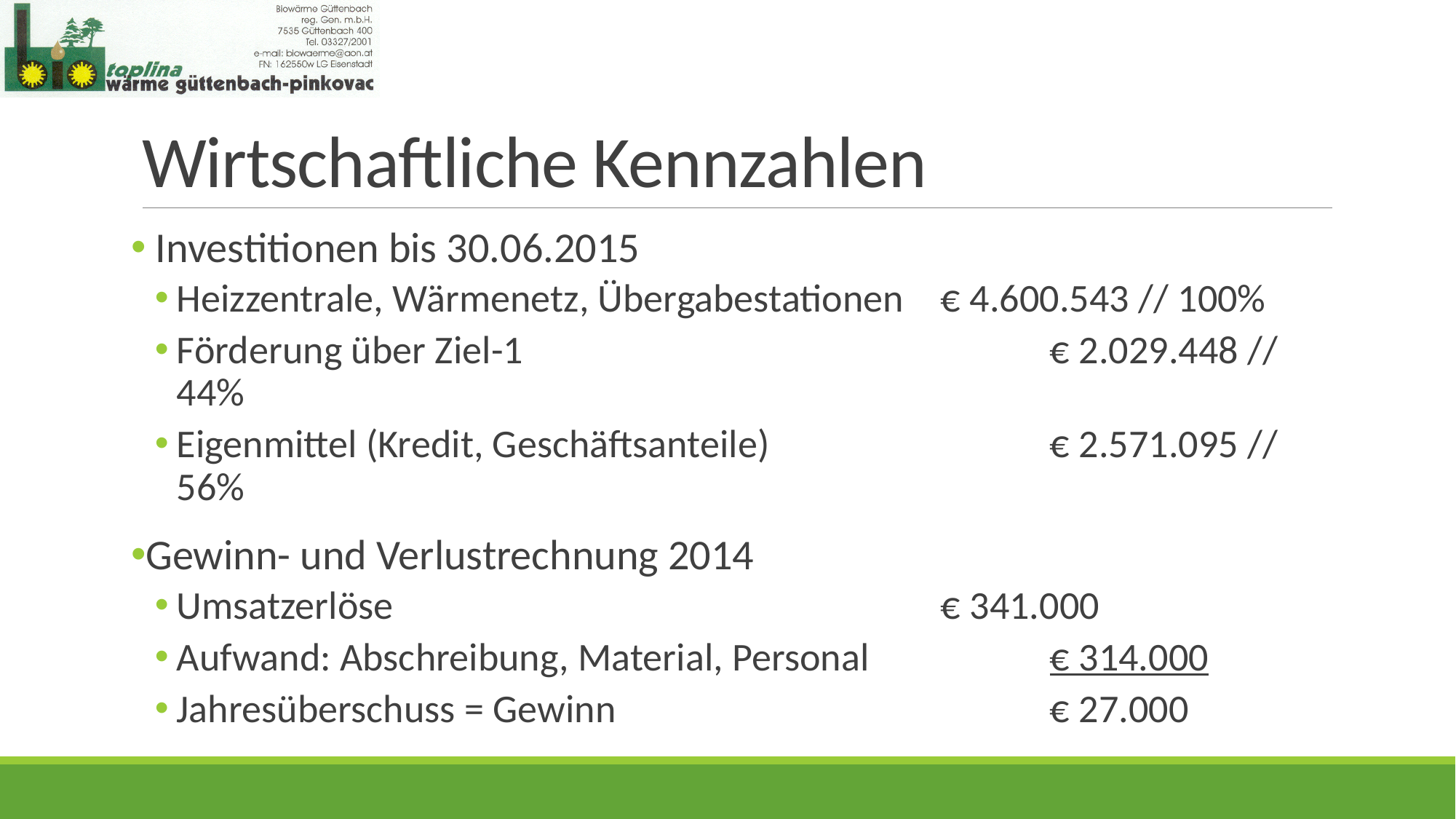

# Wirtschaftliche Kennzahlen
 Investitionen bis 30.06.2015
Heizzentrale, Wärmenetz, Übergabestationen	€ 4.600.543 // 100%
Förderung über Ziel-1					€ 2.029.448 // 44%
Eigenmittel (Kredit, Geschäftsanteile)			€ 2.571.095 // 56%
Gewinn- und Verlustrechnung 2014
Umsatzerlöse						€ 341.000
Aufwand: Abschreibung, Material, Personal		€ 314.000
Jahresüberschuss = Gewinn				€ 27.000